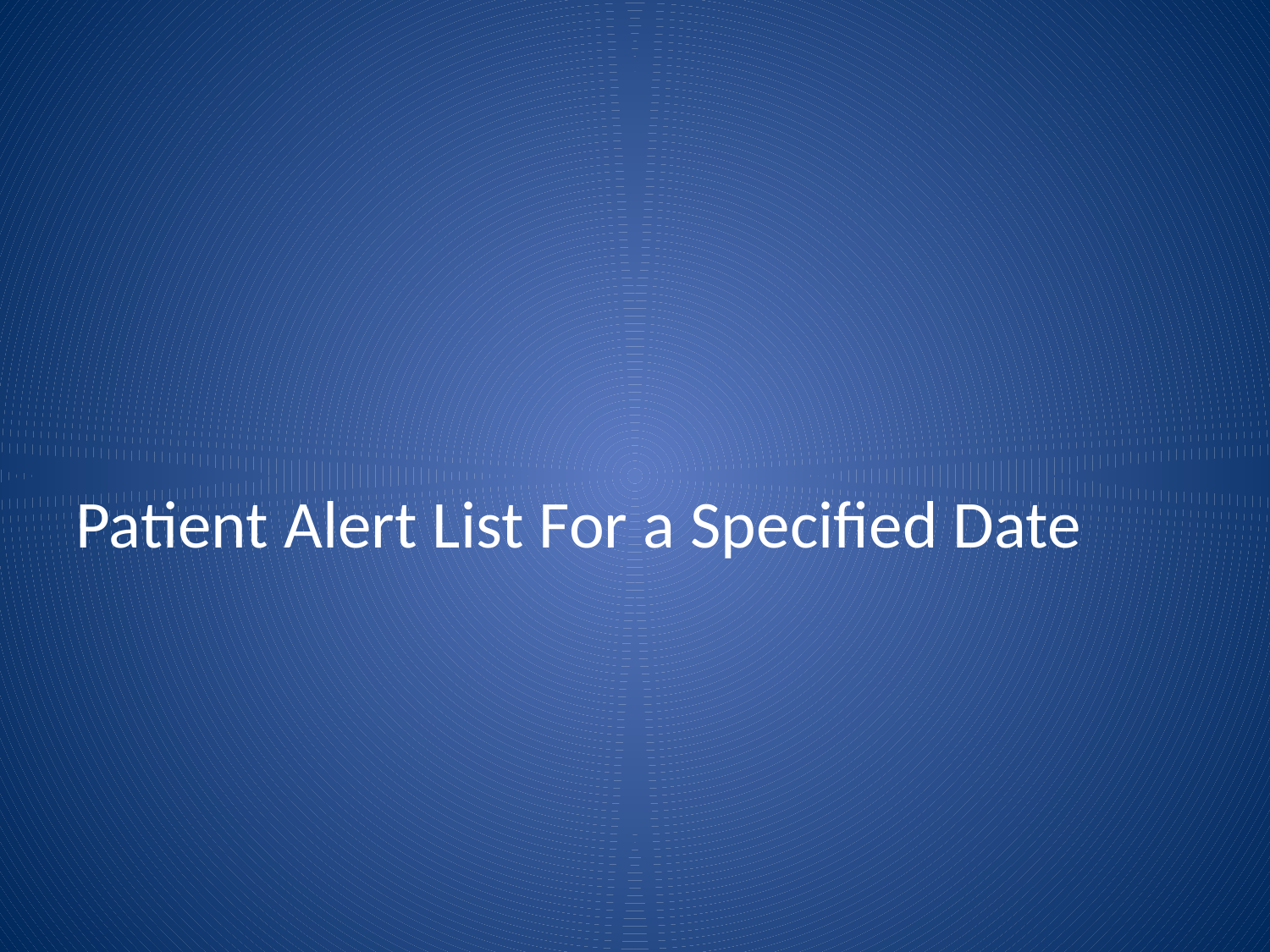

Patient Alert List For a Specified Date